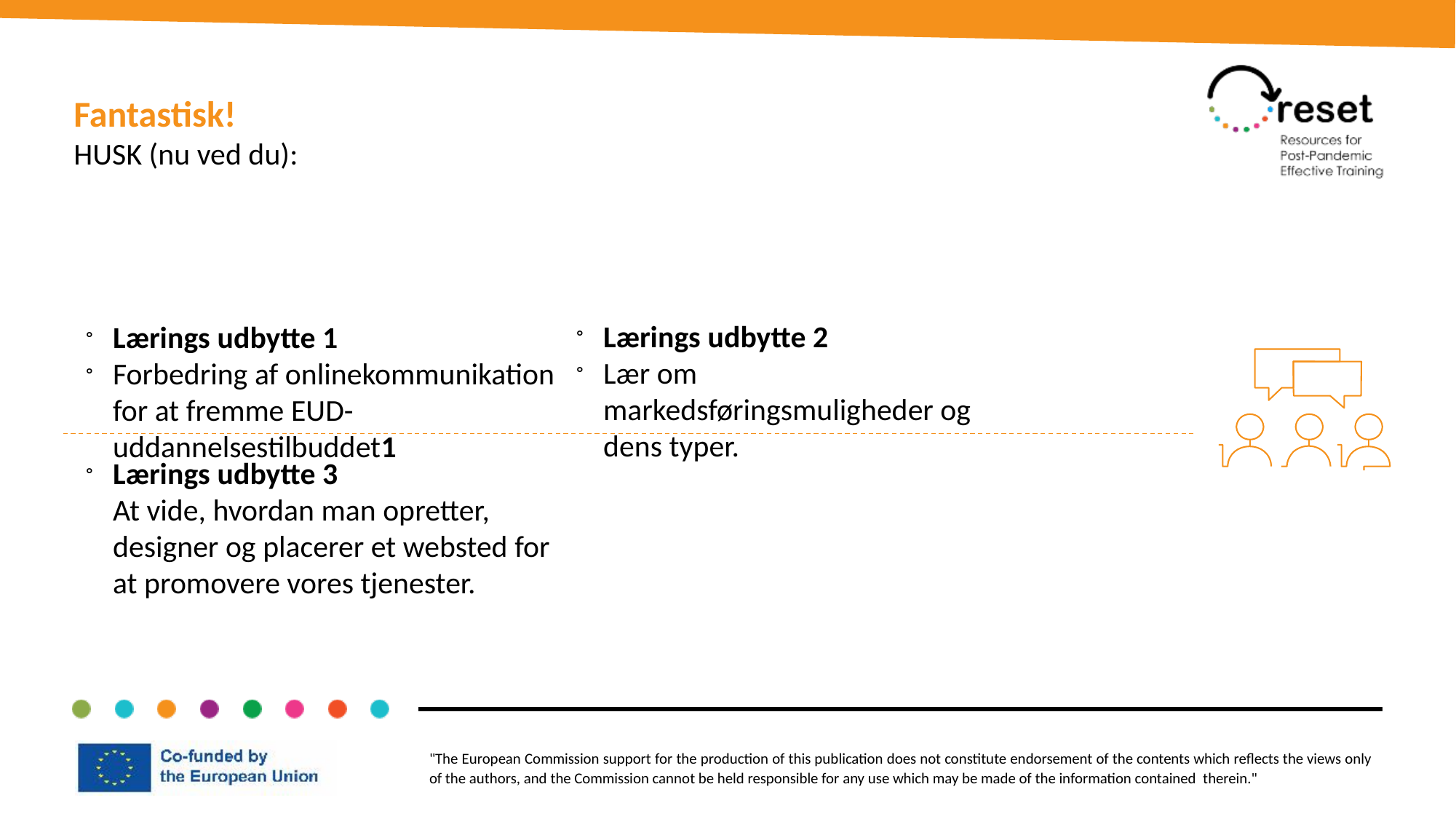

Fantastisk!
HUSK (nu ved du):
Lærings udbytte 2
Lær om markedsføringsmuligheder og dens typer.

Lærings udbytte 1
Forbedring af onlinekommunikation for at fremme EUD-uddannelsestilbuddet1

Lærings udbytte 3
	At vide, hvordan man opretter, designer og placerer et websted for at promovere vores tjenester.